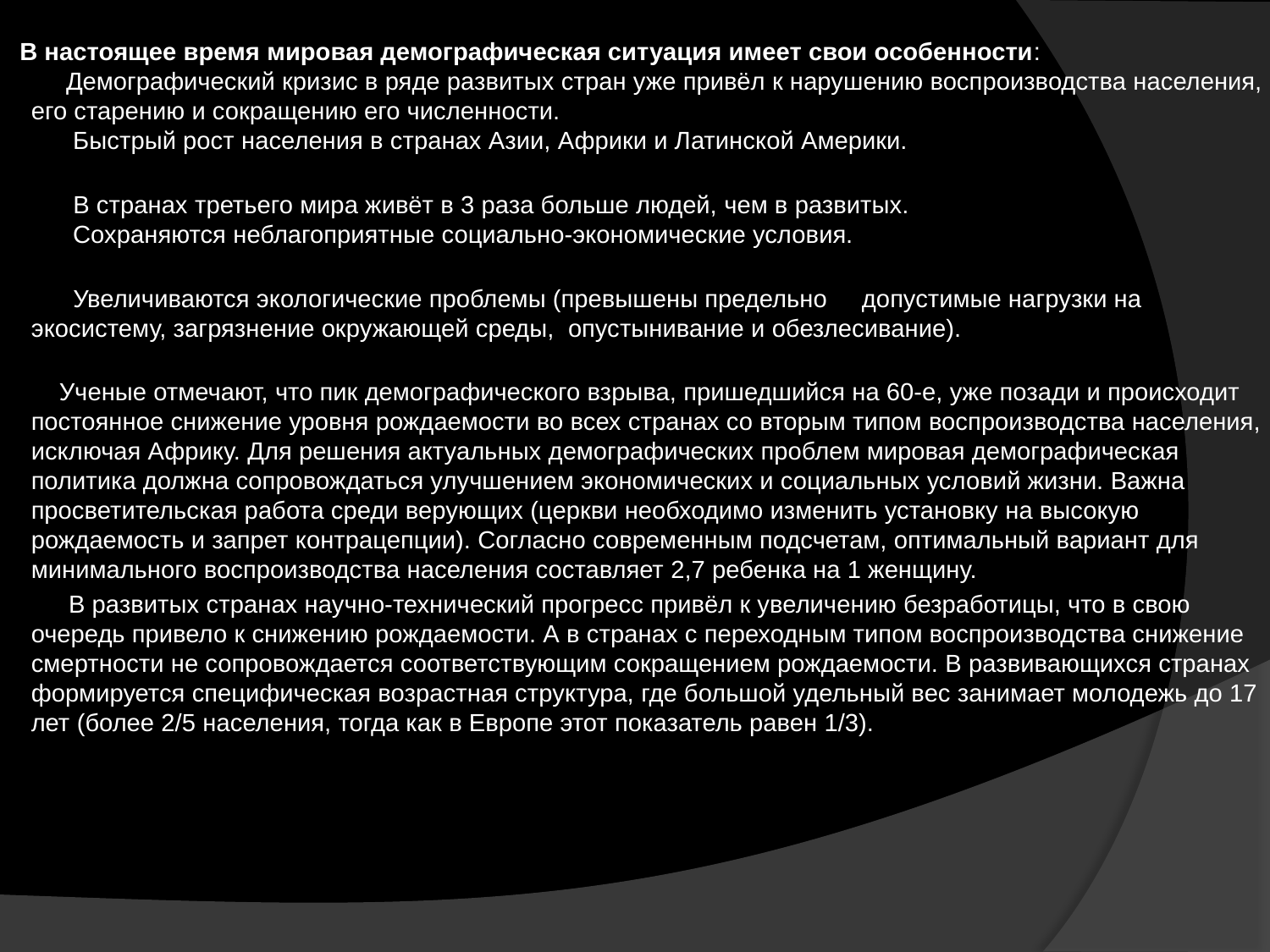

#
      В настоящее время мировая демографическая ситуация имеет свои особенности:
     Демографический кризис в ряде развитых стран уже привёл к нарушению воспроизводства населения, его старению и сокращению его численности.
      Быстрый рост населения в странах Азии, Африки и Латинской Америки.
      В странах третьего мира живёт в 3 раза больше людей, чем в развитых.
      Сохраняются неблагоприятные социально-экономические условия.
      Увеличиваются экологические проблемы (превышены предельно     допустимые нагрузки на экосистему, загрязнение окружающей среды,  опустынивание и обезлесивание).
    Ученые отмечают, что пик демографического взрыва, пришедшийся на 60-е, уже позади и происходит постоянное снижение уровня рождаемости во всех странах со вторым типом воспроизводства населения, исключая Африку. Для решения актуальных демографических проблем мировая демографическая политика должна сопровождаться улучшением экономических и социальных условий жизни. Важна просветительская работа среди верующих (церкви необходимо изменить установку на высокую рождаемость и запрет контрацепции). Согласно современным подсчетам, оптимальный вариант для минимального воспроизводства населения составляет 2,7 ребенка на 1 женщину.
             В развитых странах научно-технический прогресс привёл к увеличению безработицы, что в свою очередь привело к снижению рождаемости. А в странах с переходным типом воспроизводства снижение смертности не сопровождается соответствующим сокращением рождаемости. В развивающихся странах формируется специфическая возрастная структура, где большой удельный вес занимает молодежь до 17 лет (более 2/5 населения, тогда как в Европе этот показатель равен 1/3).